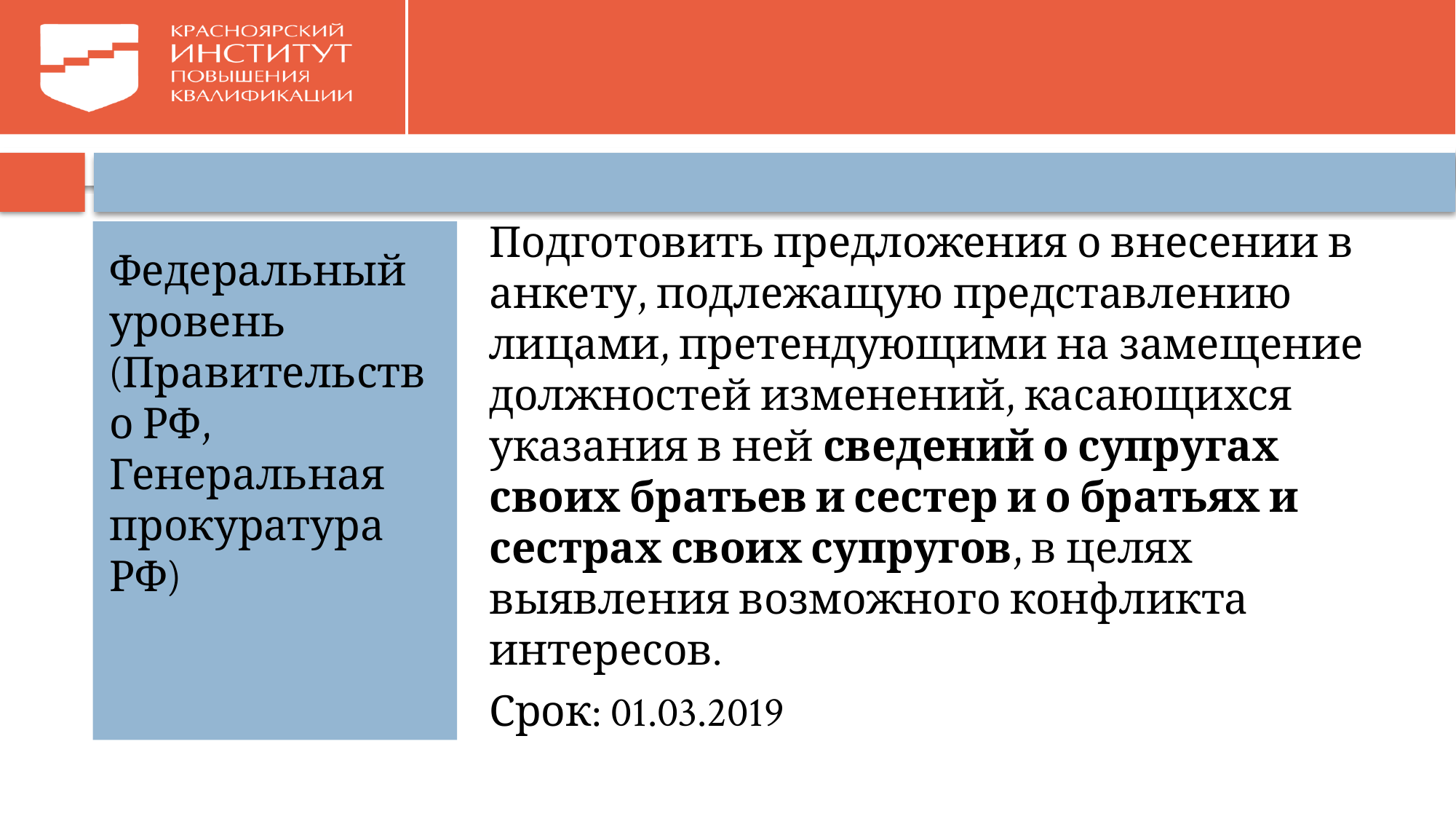

#
Подготовить предложения о внесении в анкету, подлежащую представлению лицами, претендующими на замещение должностей изменений, касающихся указания в ней сведений о супругах своих братьев и сестер и о братьях и сестрах своих супругов, в целях выявления возможного конфликта интересов.
Срок: 01.03.2019
Федеральный уровень (Правительство РФ, Генеральная прокуратура РФ)